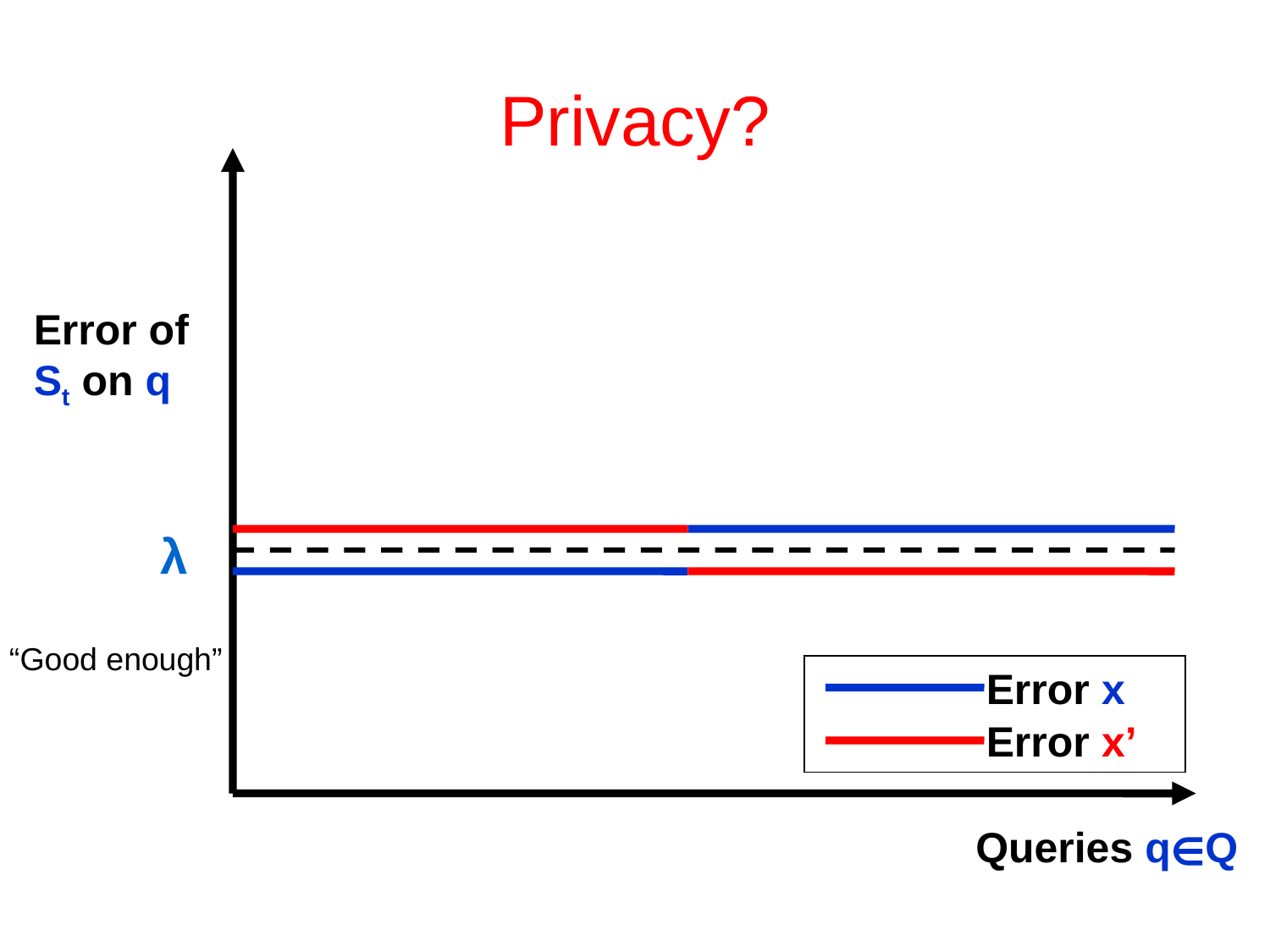

# Privacy?

Error of
St on q
λ

“Good enough”

Error x

Error x’

Queries q∈Q